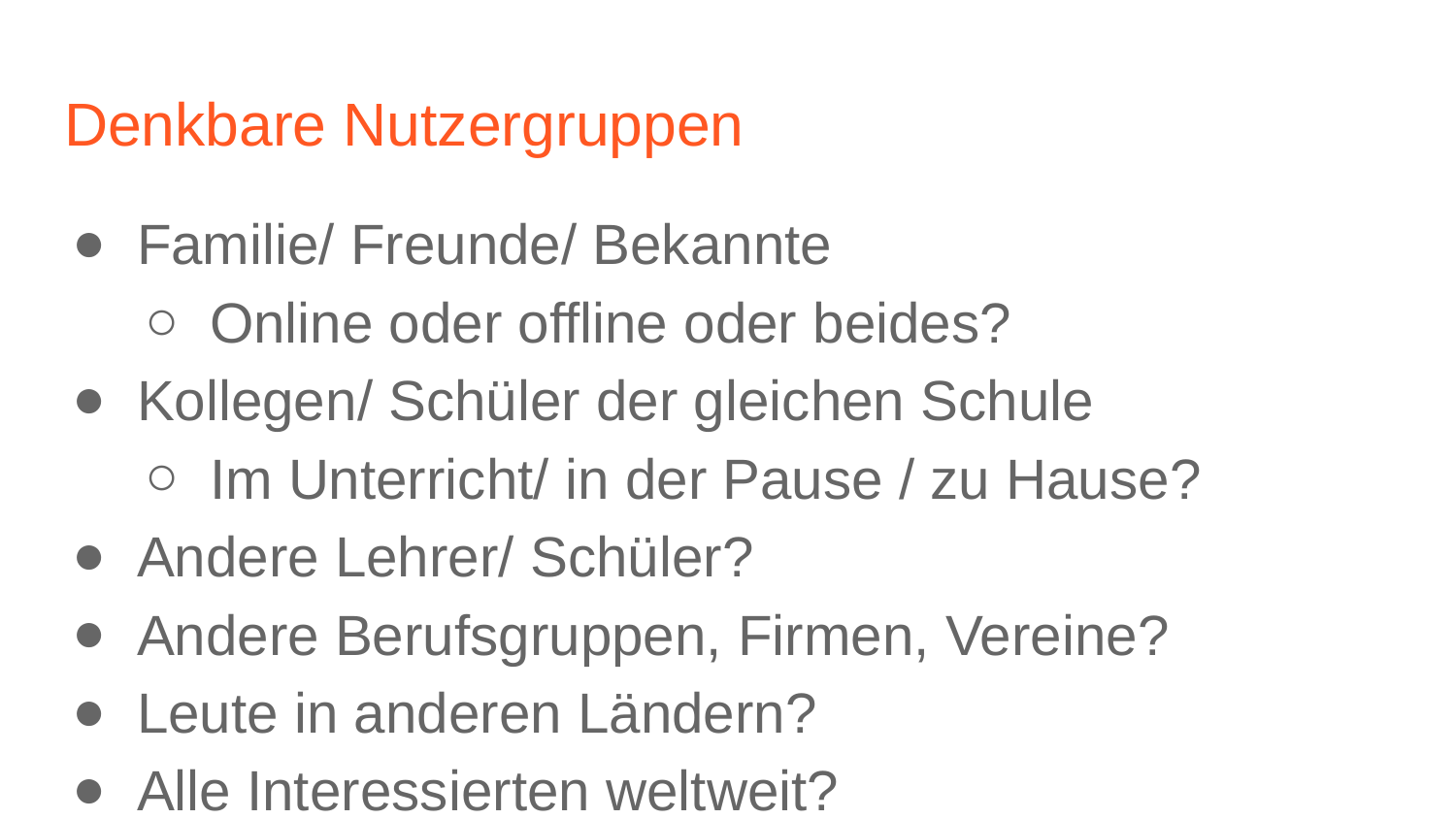

# Denkbare Nutzergruppen
Familie/ Freunde/ Bekannte
Online oder offline oder beides?
Kollegen/ Schüler der gleichen Schule
Im Unterricht/ in der Pause / zu Hause?
Andere Lehrer/ Schüler?
Andere Berufsgruppen, Firmen, Vereine?
Leute in anderen Ländern?
Alle Interessierten weltweit?